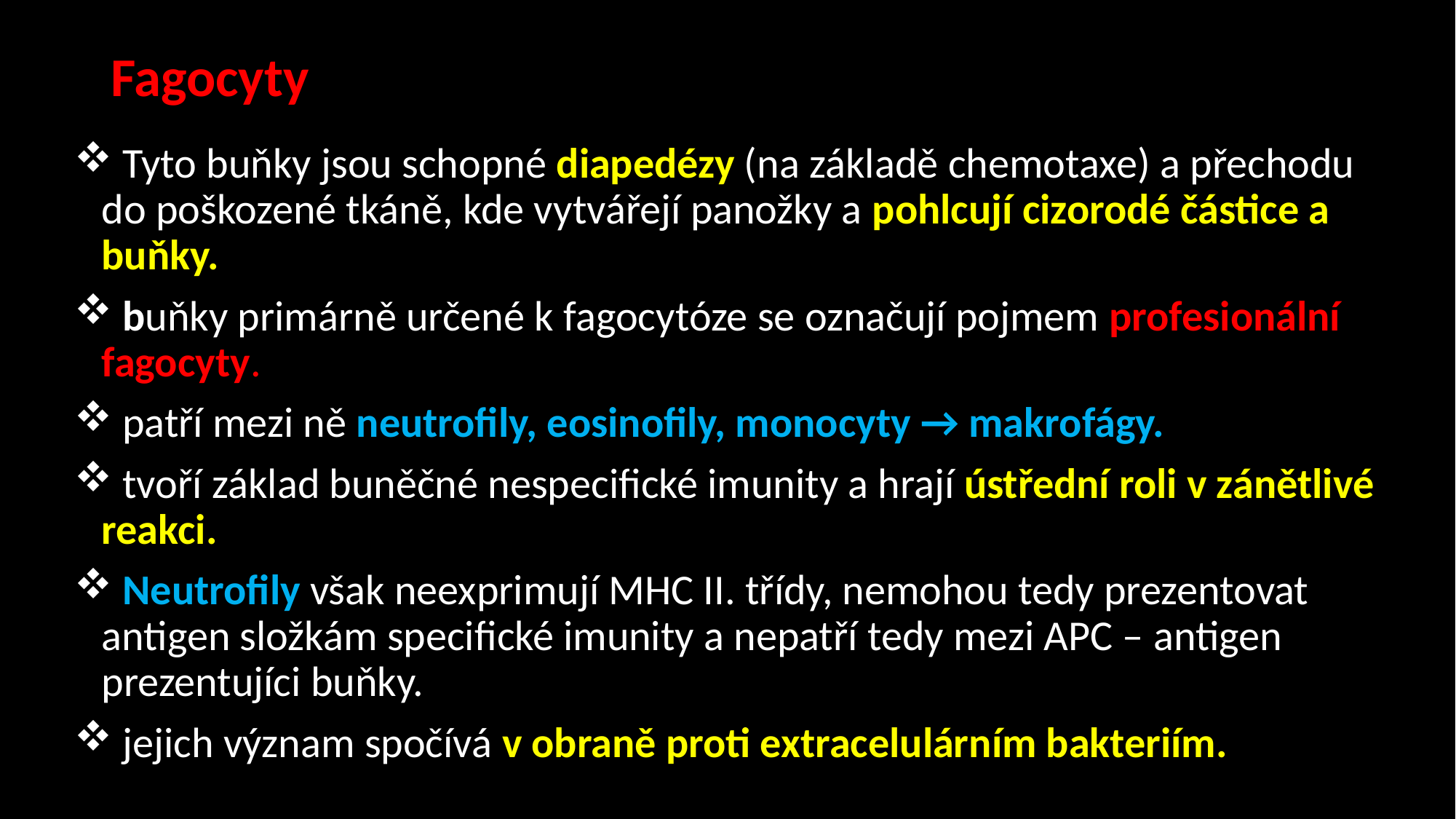

# Fagocyty
 Tyto buňky jsou schopné diapedézy (na základě chemotaxe) a přechodu do poškozené tkáně, kde vytvářejí panožky a pohlcují cizorodé částice a buňky.
 buňky primárně určené k fagocytóze se označují pojmem profesionální fagocyty.
 patří mezi ně neutrofily, eosinofily, monocyty → makrofágy.
 tvoří základ buněčné nespecifické imunity a hrají ústřední roli v zánětlivé reakci.
 Neutrofily však neexprimují MHC II. třídy, nemohou tedy prezentovat antigen složkám specifické imunity a nepatří tedy mezi APC – antigen prezentujíci buňky.
 jejich význam spočívá v obraně proti extracelulárním bakteriím.